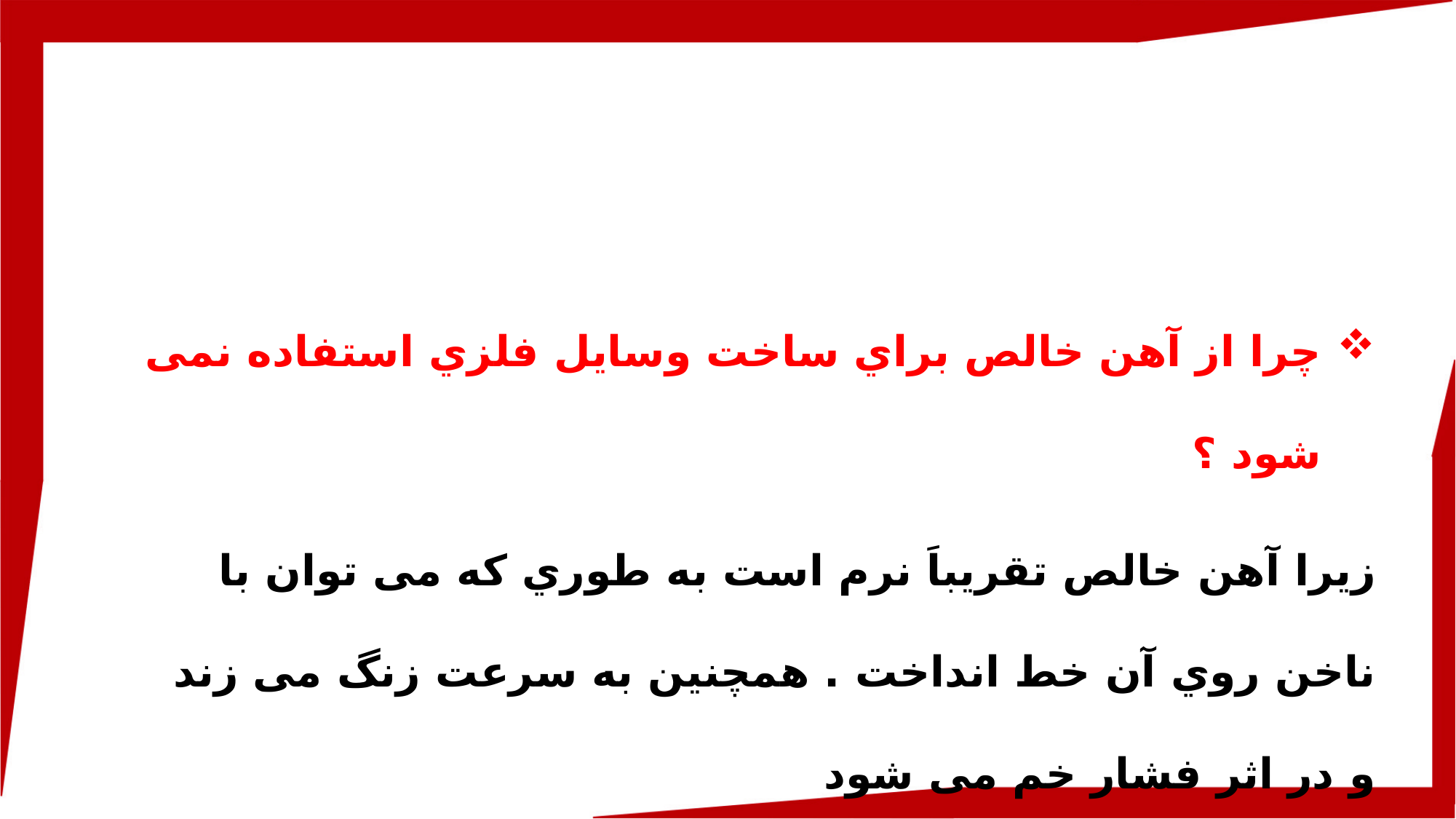

ﭼﺮا از آﻫﻦ ﺧﺎﻟﺺ ﺑﺮاي ﺳﺎﺧﺖ وﺳﺎﯾﻞ ﻓﻠﺰي اﺳﺘﻔﺎده ﻧﻤﯽ ﺷﻮد ؟
زﯾﺮا آﻫﻦ ﺧﺎﻟﺺ ﺗﻘﺮﯾﺒﺎَ ﻧﺮم اﺳﺖ ﺑﻪ ﻃﻮري ﮐﻪ ﻣﯽ ﺗﻮان ﺑﺎ ﻧﺎﺧﻦ روي آن ﺧﻂ اﻧﺪاﺧﺖ . ﻫﻤﭽﻨﯿﻦ ﺑﻪ ﺳﺮﻋﺖ زﻧﮓ ﻣﯽ زﻧﺪ و در اﺛﺮ ﻓﺸﺎر ﺧﻢ ﻣﯽ ﺷﻮد